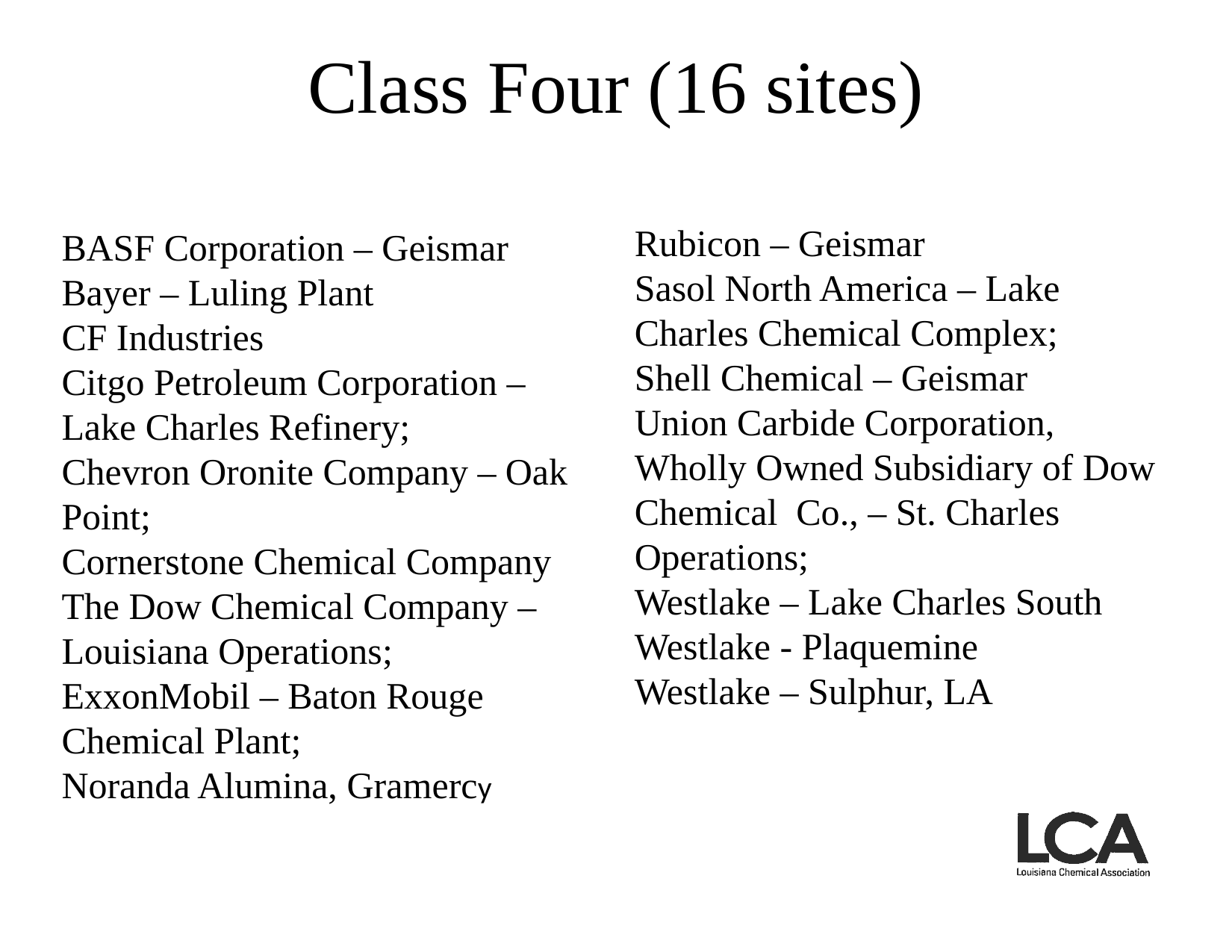

# Class Four (16 sites)
Rubicon – Geismar
Sasol North America – Lake Charles Chemical Complex;
Shell Chemical – Geismar
Union Carbide Corporation, Wholly Owned Subsidiary of Dow Chemical  Co., – St. Charles Operations;
Westlake – Lake Charles South
Westlake - Plaquemine
Westlake – Sulphur, LA

BASF Corporation – Geismar
Bayer – Luling Plant
CF Industries
Citgo Petroleum Corporation – Lake Charles Refinery;
Chevron Oronite Company – Oak Point;
Cornerstone Chemical Company
The Dow Chemical Company – Louisiana Operations;
ExxonMobil – Baton Rouge Chemical Plant;
Noranda Alumina, Gramercy